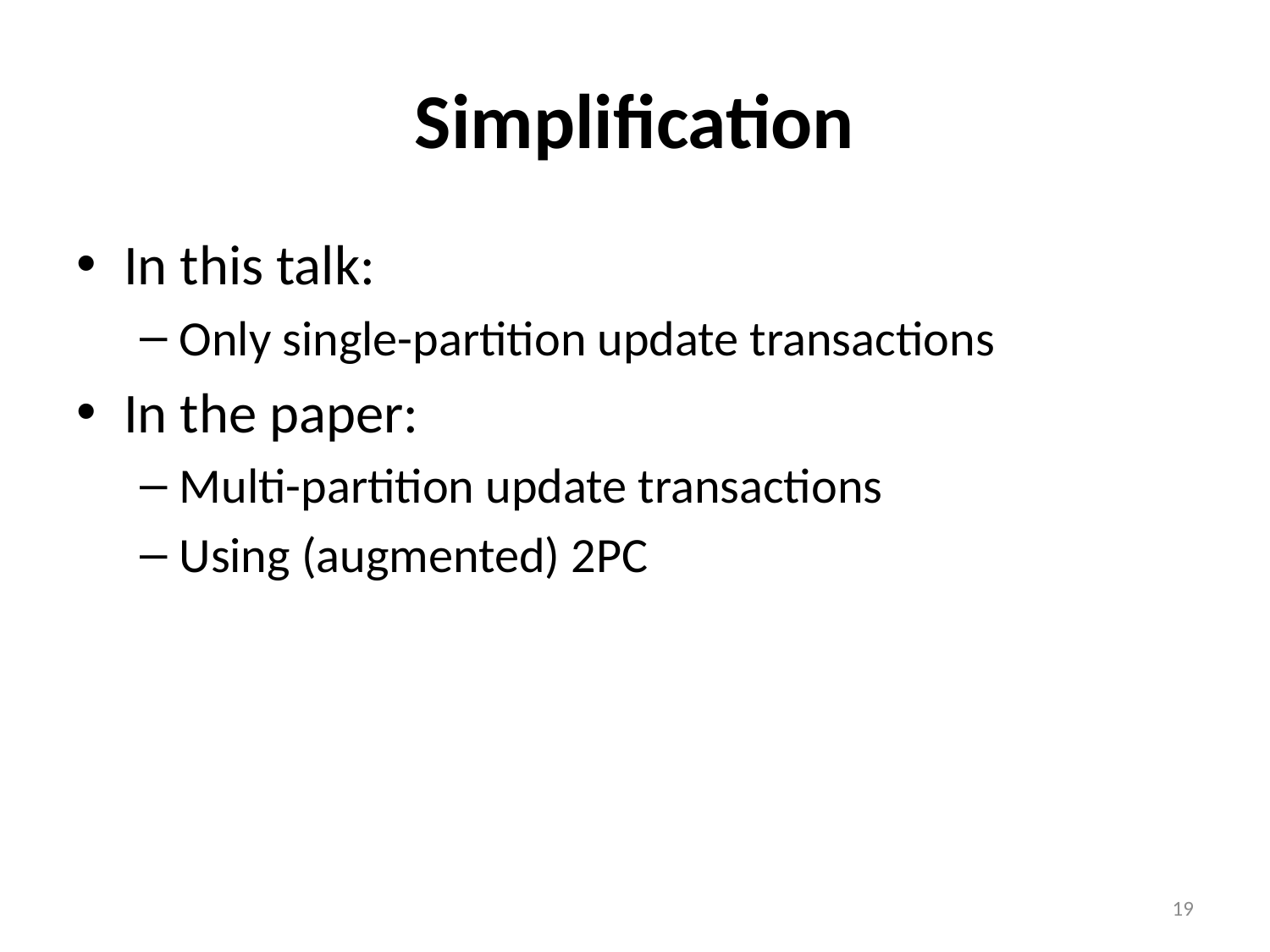

# Simplification
In this talk:
Only single-partition update transactions
In the paper:
Multi-partition update transactions
Using (augmented) 2PC
19